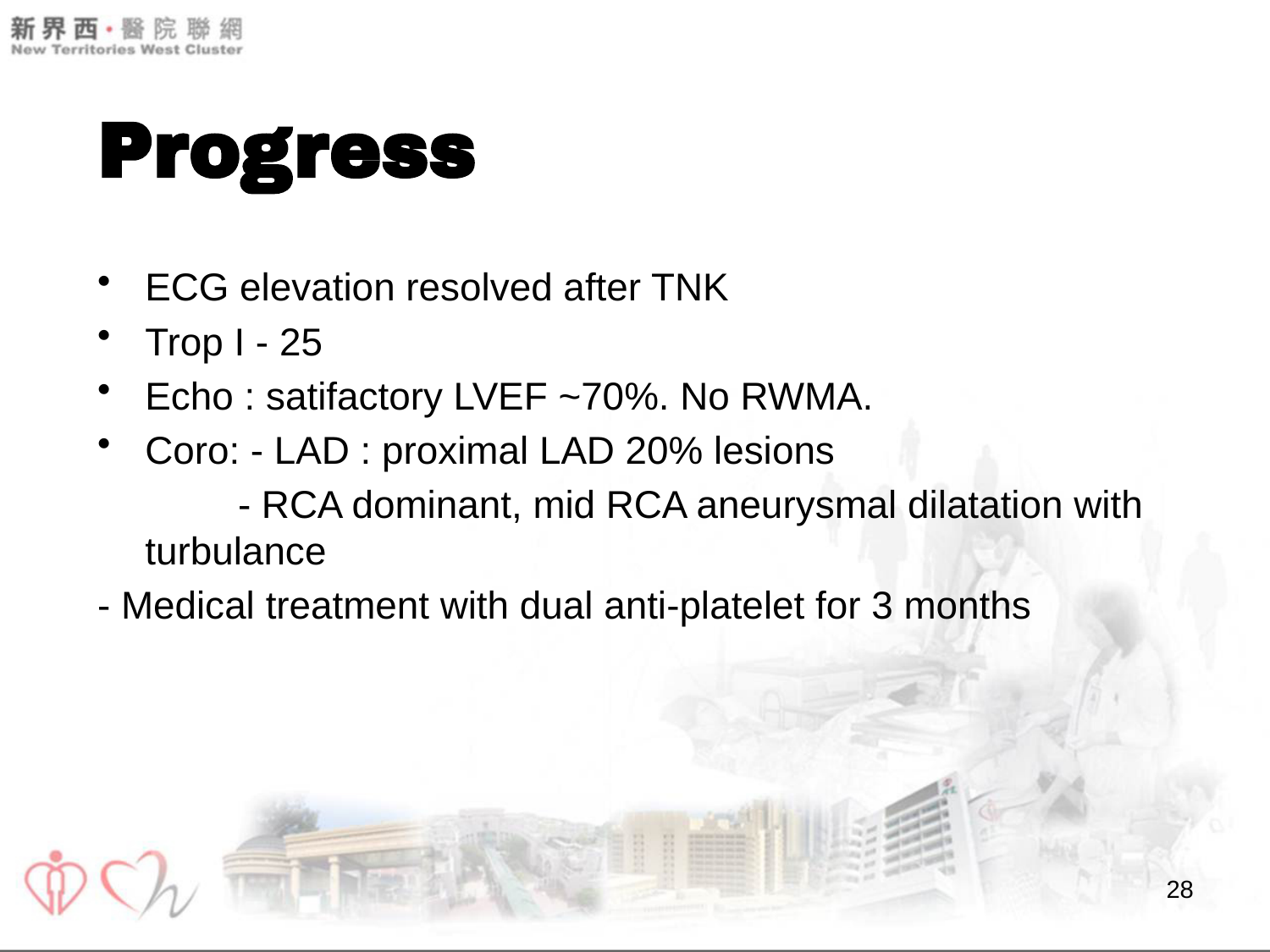

# Progress
ECG elevation resolved after TNK
Trop I - 25
Echo : satifactory LVEF ~70%. No RWMA.
Coro: - LAD : proximal LAD 20% lesions
             - RCA dominant, mid RCA aneurysmal dilatation with turbulance
- Medical treatment with dual anti-platelet for 3 months
28